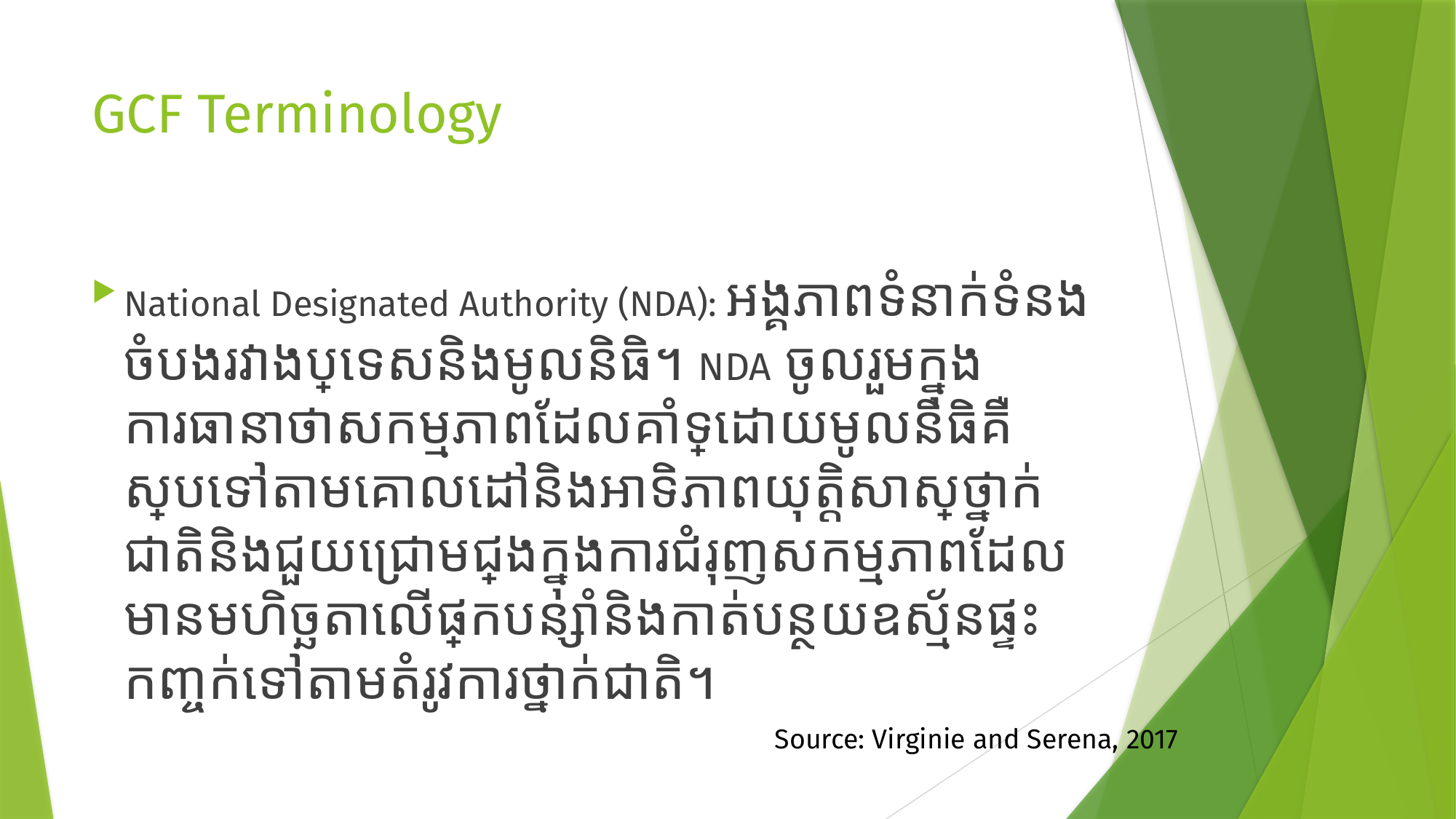

# GCF Terminology
National Designated Authority (NDA): អង្គភាពទំនាក់ទំនងចំបងរវាងប្រទេសនិងមូលនិធិ។ NDA ចូលរួមក្នុងការធានាថាសកម្មភាពដែលគាំទ្រដោយមូលនិធិគឺស្របទៅតាមគោលដៅនិងអាទិភាពយុត្តិសាស្ត្រថ្នាក់ជាតិនិងជួយជ្រោមជ្រែងក្នុងការជំរុញសកម្មភាពដែលមានមហិច្ឆតាលើផ្នែកបន្សាំនិងកាត់បន្ថយឧស្ម័នផ្ទះកញ្ចក់ទៅតាមតំរូវការថ្នាក់ជាតិ។
Source: Virginie and Serena, 2017